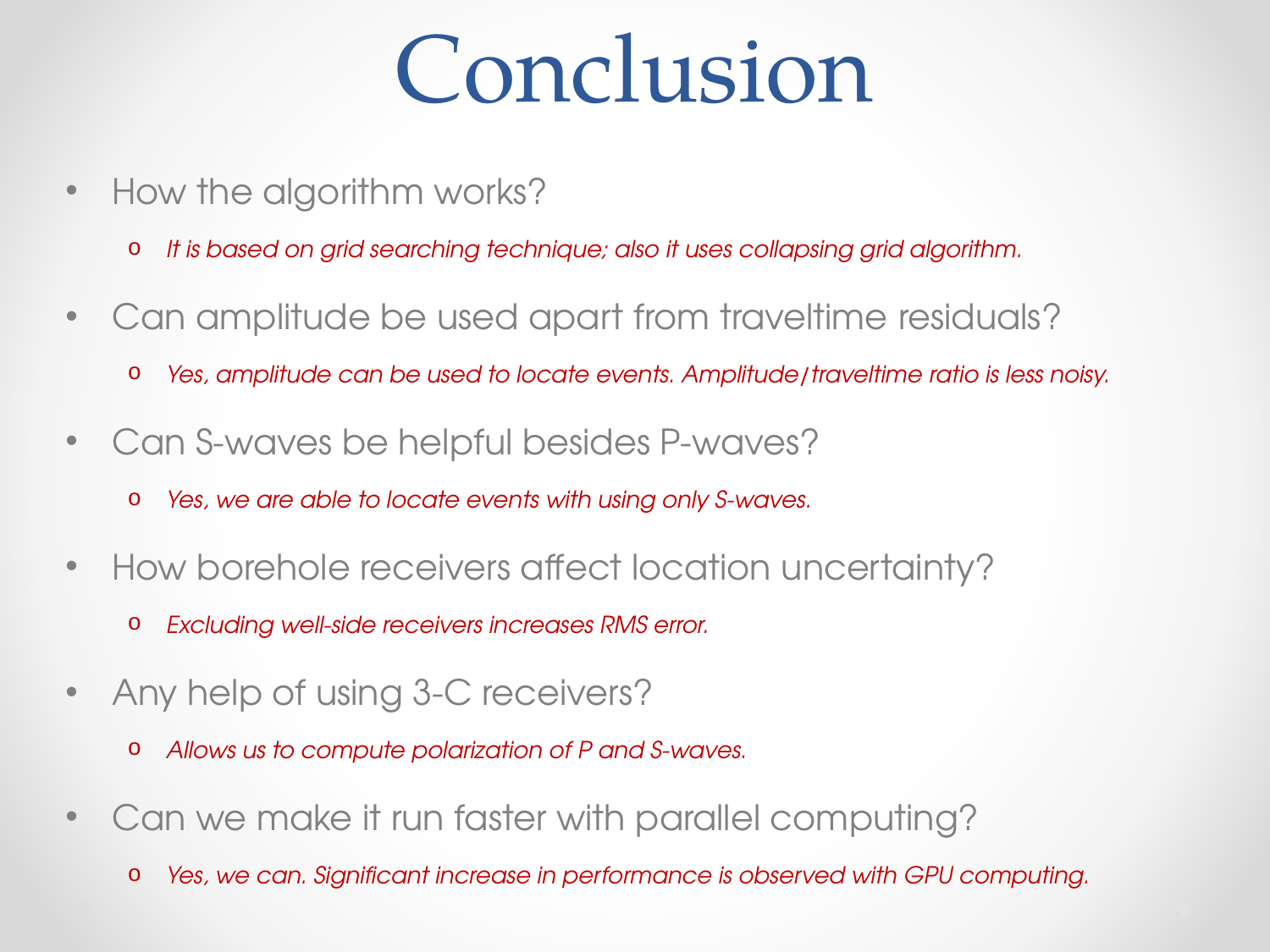

# Conclusion
How the algorithm works?
It is based on grid searching technique; also it uses collapsing grid algorithm.
Can amplitude be used apart from traveltime residuals?
Yes, amplitude can be used to locate events. Amplitude/traveltime ratio is less noisy.
Can S-waves be helpful besides P-waves?
Yes, we are able to locate events with using only S-waves.
How borehole receivers affect location uncertainty?
Excluding well-side receivers increases RMS error.
Any help of using 3-C receivers?
Allows us to compute polarization of P and S-waves.
Can we make it run faster with parallel computing?
Yes, we can. Significant increase in performance is observed with GPU computing.

25